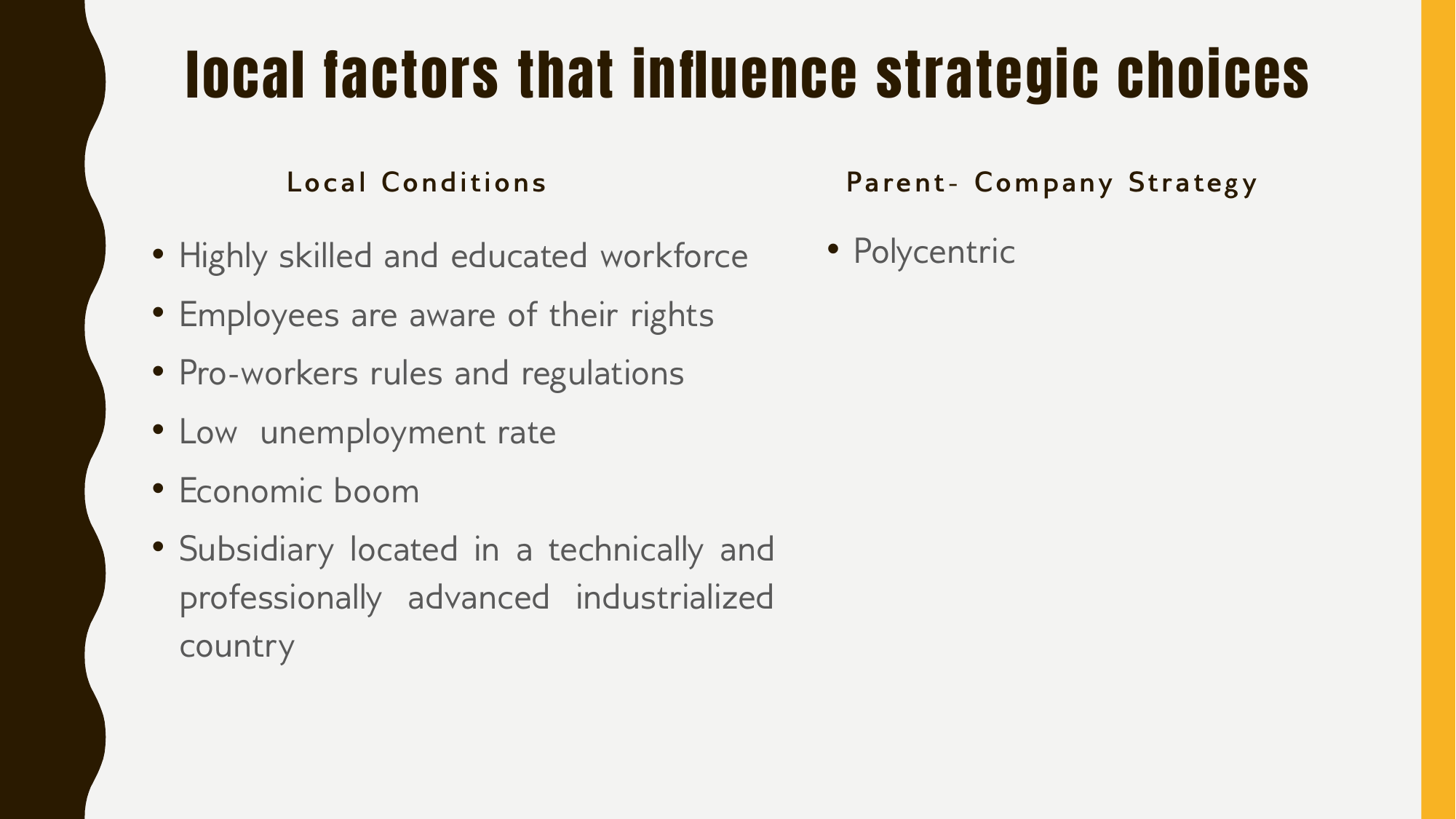

# local factors that influence strategic choices
Local conditions
Parent- company strategy
Polycentric
Highly skilled and educated workforce
Employees are aware of their rights
Pro-workers rules and regulations
Low  unemployment rate
Economic boom
Subsidiary located in a technically and professionally advanced industrialized country